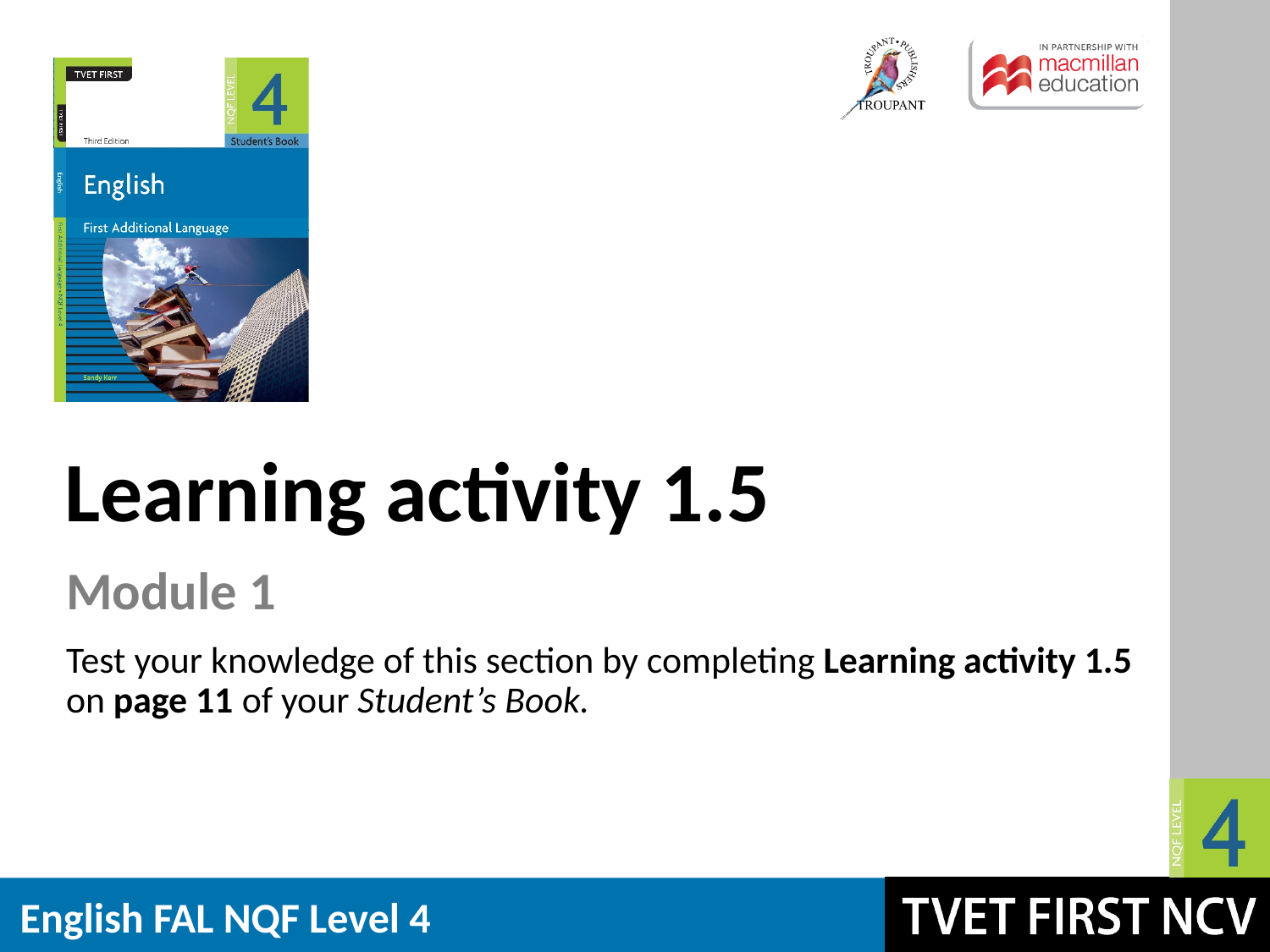

Learning activity 1.5
Module 1
Test your knowledge of this section by completing Learning activity 1.5 on page 11 of your Student’s Book.